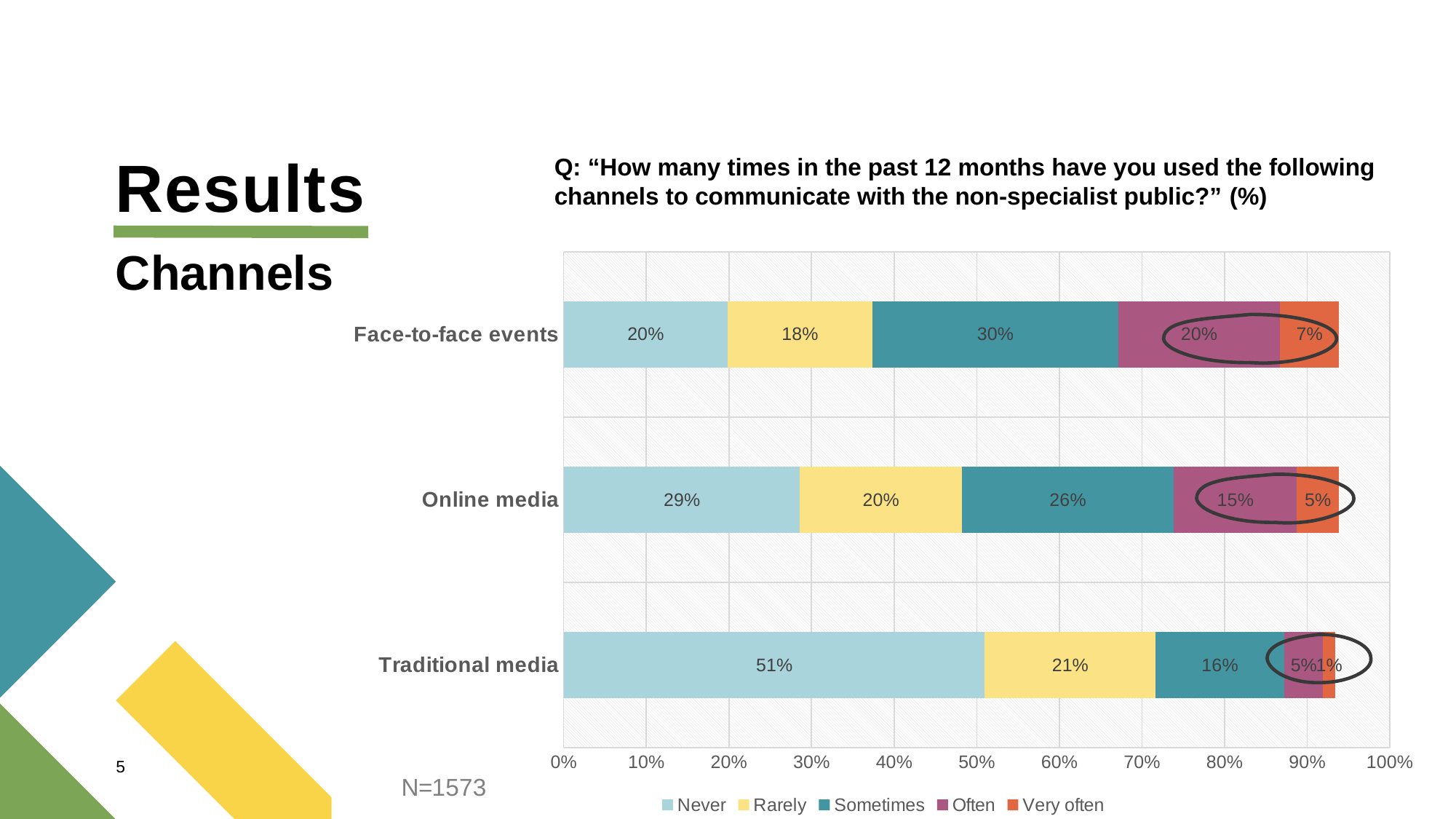

Q: “How many times in the past 12 months have you used the following channels to communicate with the non-specialist public?” (%)
# Results
Channels

### Chart

| Category | Never | Rarely | Sometimes | Often | Very often |
|---|---|---|---|---|---|
| Traditional media | 0.5098537825810553 | 0.2066115702479339 | 0.15575333757151938 | 0.047043865225683414 | 0.014621741894469168 |
| Online media | 0.28607755880483154 | 0.1958041958041958 | 0.25683407501589317 | 0.1487603305785124 | 0.0508582326764145 |
| Face-to-face events | 0.19834710743801653 | 0.17546090273363002 | 0.2975206611570248 | 0.1958041958041958 | 0.0712015257469803 |

5